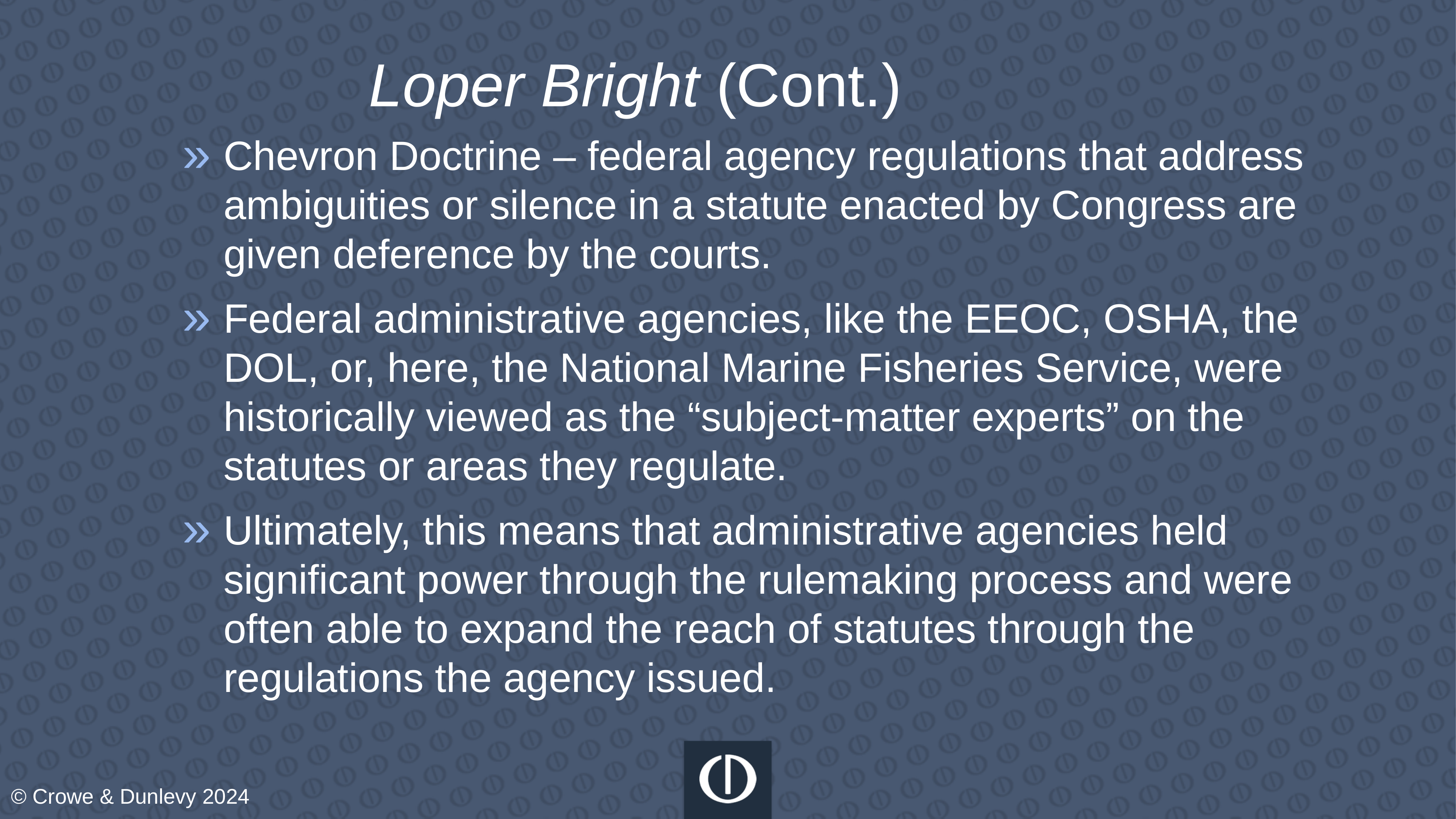

Loper Bright (Cont.)
Chevron Doctrine – federal agency regulations that address ambiguities or silence in a statute enacted by Congress are given deference by the courts.
Federal administrative agencies, like the EEOC, OSHA, the DOL, or, here, the National Marine Fisheries Service, were historically viewed as the “subject-matter experts” on the statutes or areas they regulate.
Ultimately, this means that administrative agencies held significant power through the rulemaking process and were often able to expand the reach of statutes through the regulations the agency issued.
© Crowe & Dunlevy 2024